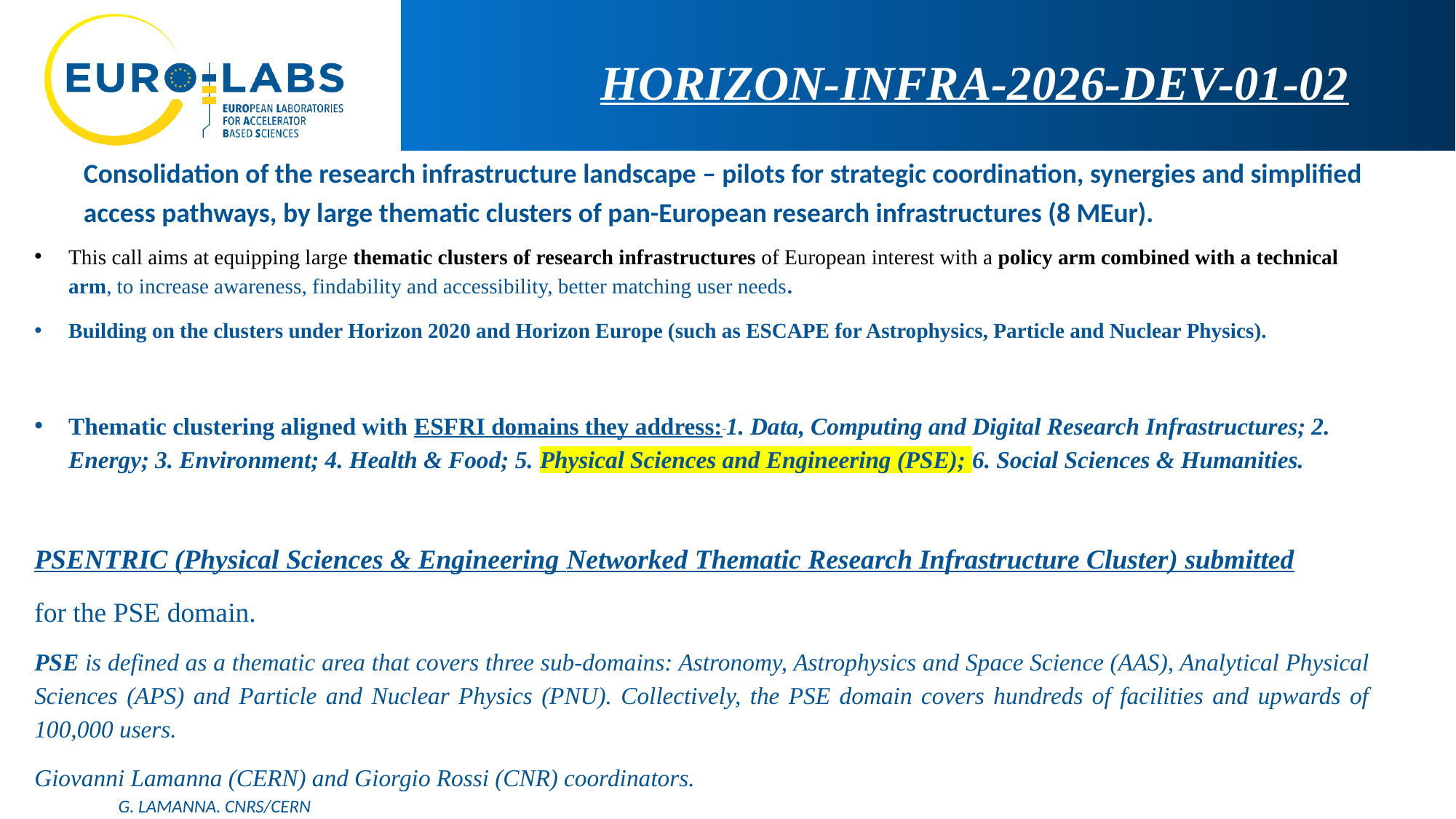

HORIZON-INFRA-2026-DEV-01-02
Consolidation of the research infrastructure landscape – pilots for strategic coordination, synergies and simplified access pathways, by large thematic clusters of pan-European research infrastructures (8 MEur).

This call aims at equipping large thematic clusters of research infrastructures of European interest with a policy arm combined with a technical arm, to increase awareness, findability and accessibility, better matching user needs.
Building on the clusters under Horizon 2020 and Horizon Europe (such as ESCAPE for Astrophysics, Particle and Nuclear Physics).

Thematic clustering aligned with ESFRI domains they address: 1. Data, Computing and Digital Research Infrastructures; 2. Energy; 3. Environment; 4. Health & Food; 5. Physical Sciences and Engineering (PSE); 6. Social Sciences & Humanities.

PSENTRIC (Physical Sciences & Engineering Networked Thematic Research Infrastructure Cluster) submitted
for the PSE domain.
PSE is defined as a thematic area that covers three sub-domains: Astronomy, Astrophysics and Space Science (AAS), Analytical Physical Sciences (APS) and Particle and Nuclear Physics (PNU). Collectively, the PSE domain covers hundreds of facilities and upwards of 100,000 users.
Giovanni Lamanna (CERN) and Giorgio Rossi (CNR) coordinators.

21
G. LAMANNA. CNRS/CERN